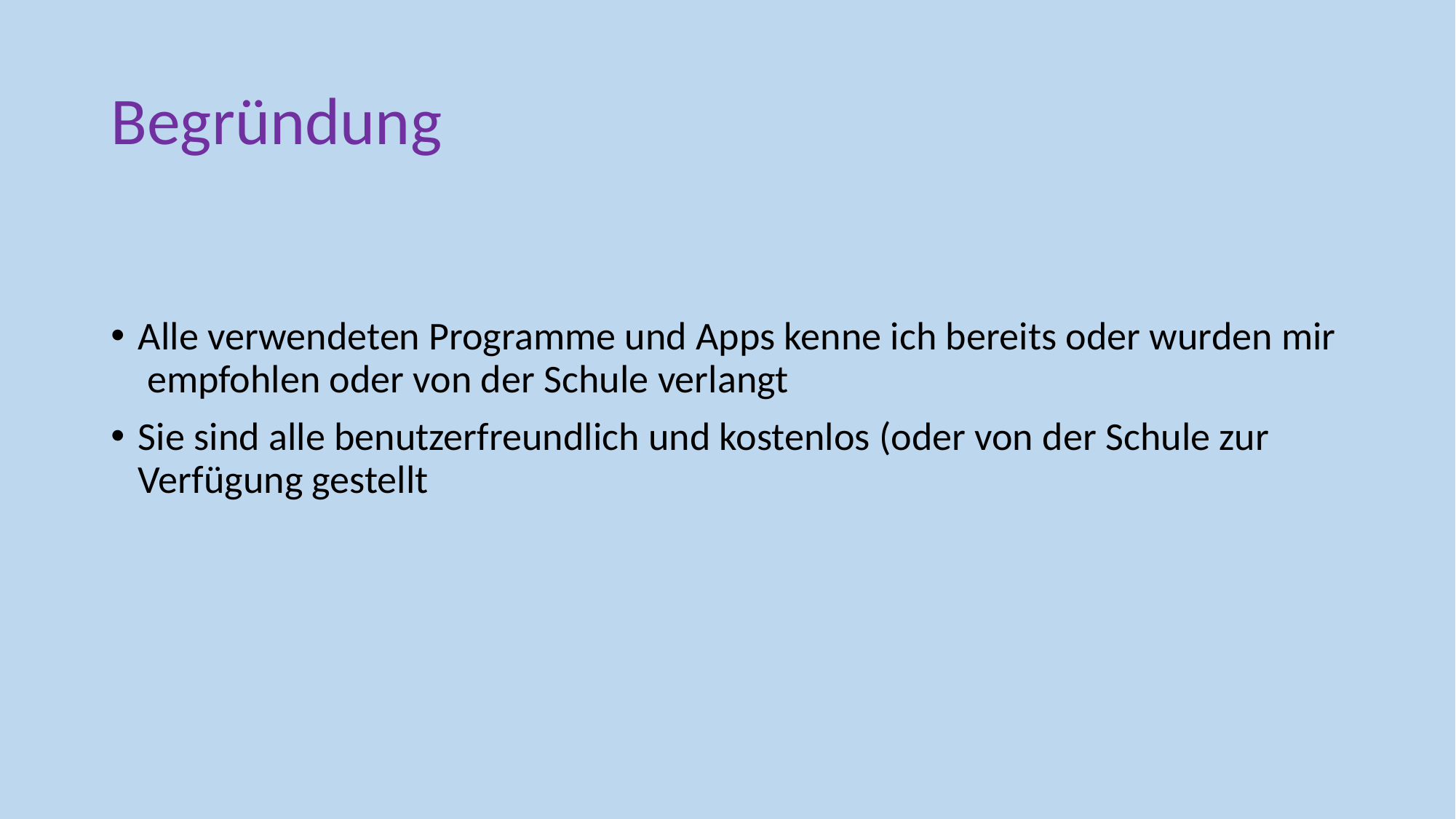

# Begründung

Alle verwendeten Programme und Apps kenne ich bereits oder wurden mir  empfohlen oder von der Schule verlangt
Sie sind alle benutzerfreundlich und kostenlos (oder von der Schule zur Verfügung gestellt